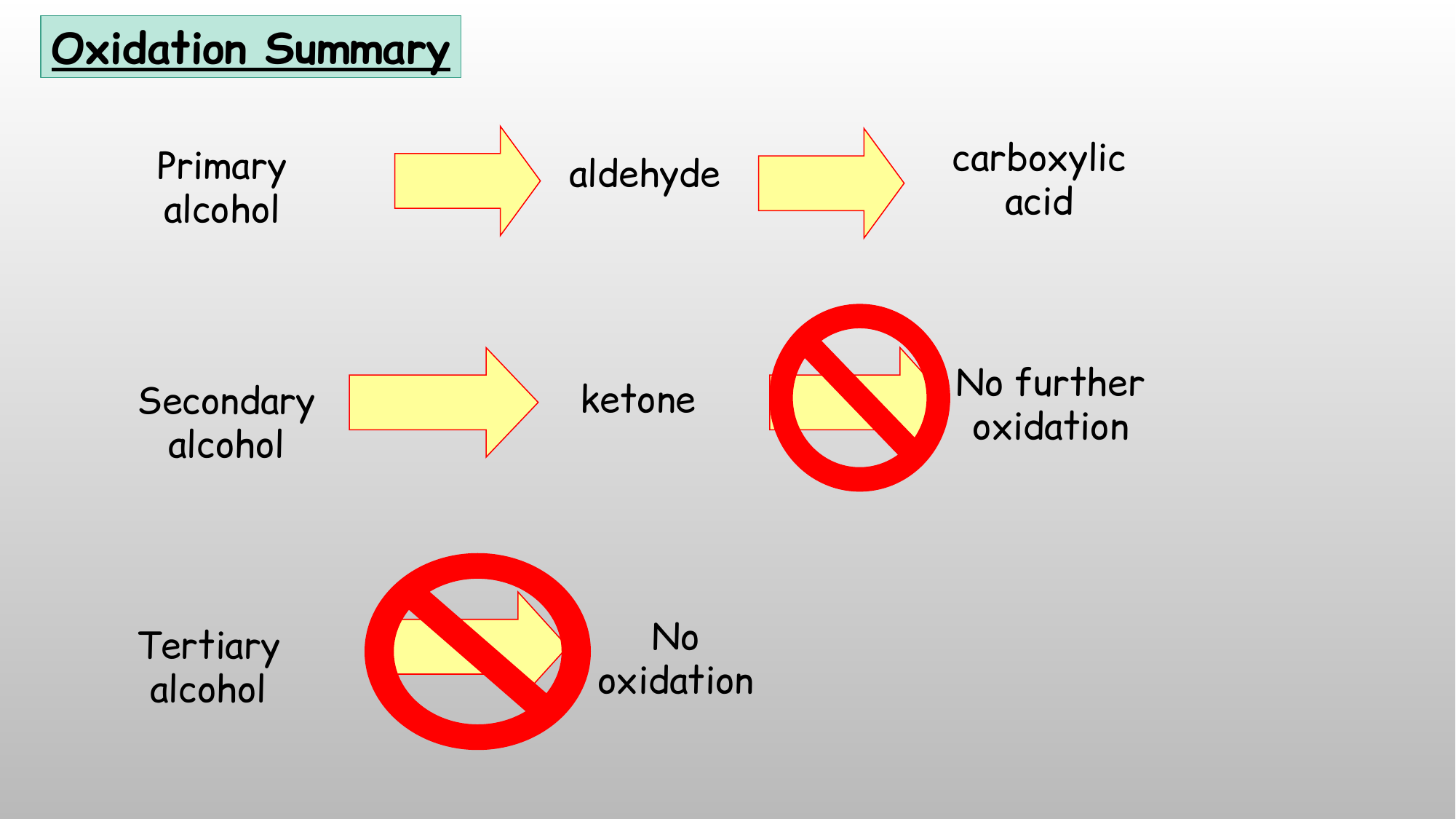

Oxidation Summary

carboxylic acid
Primary alcohol
aldehyde

No further oxidation
ketone
Secondary alcohol

No oxidation
Tertiary alcohol